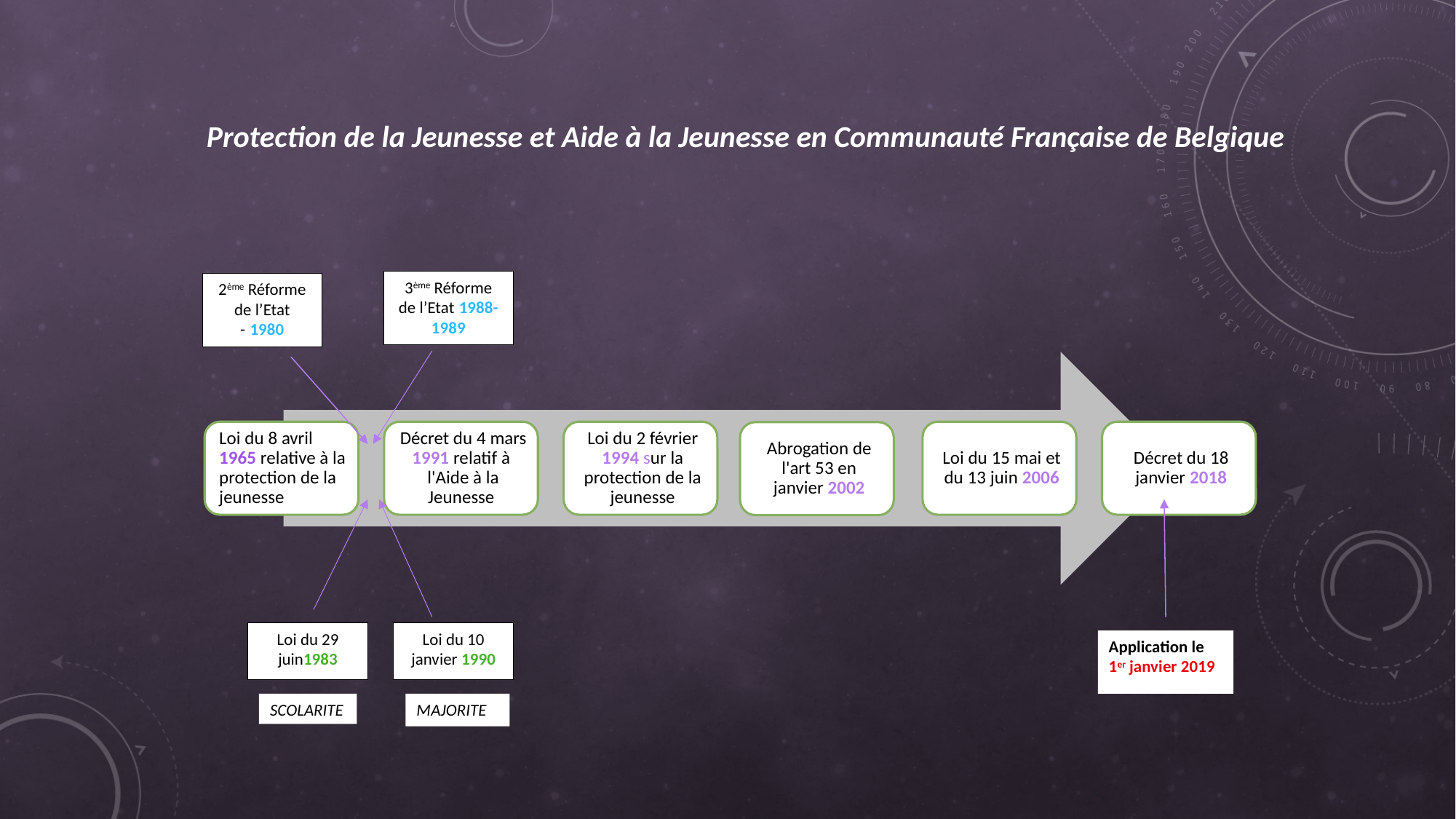

Protection de la Jeunesse et Aide à la Jeunesse en Communauté Française de Belgique

3ème Réforme de l’Etat:1988-1989
2ème Réforme de l’Etat -:1980
Loi du 8 avril 1965 relative à la protection de la jeunesse
Décret du 4 mars 1991 relatif à  l'Aide à la Jeunesse
Loi du 2 février 1994 sur la protection de la jeunesse
Abrogation de l'art 53 en janvier 2002
Loi du 15 mai et du 13 juin 2006
Décret du 18 janvier 2018
Loi du 29 juin1983
Loi du 10 janvier 1990
Application le 1er janvier 2019
SCOLARITE
MAJORITE